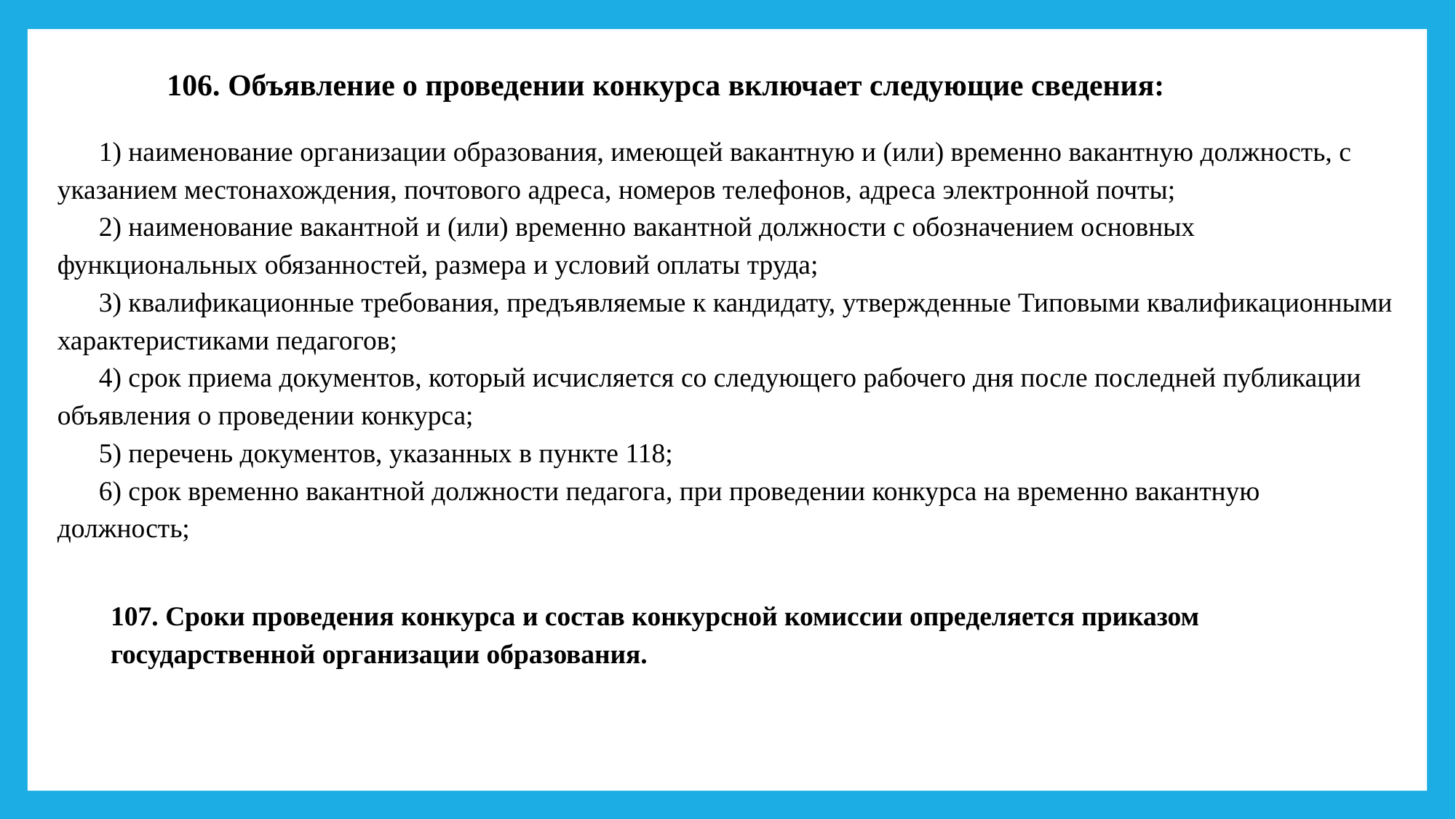

106. Объявление о проведении конкурса включает следующие сведения:
      1) наименование организации образования, имеющей вакантную и (или) временно вакантную должность, с указанием местонахождения, почтового адреса, номеров телефонов, адреса электронной почты;
      2) наименование вакантной и (или) временно вакантной должности с обозначением основных функциональных обязанностей, размера и условий оплаты труда;
      3) квалификационные требования, предъявляемые к кандидату, утвержденные Типовыми квалификационными характеристиками педагогов;
      4) срок приема документов, который исчисляется со следующего рабочего дня после последней публикации объявления о проведении конкурса;
      5) перечень документов, указанных в пункте 118;
      6) срок временно вакантной должности педагога, при проведении конкурса на временно вакантную должность;

107. Сроки проведения конкурса и состав конкурсной комиссии определяется приказом государственной организации образования.